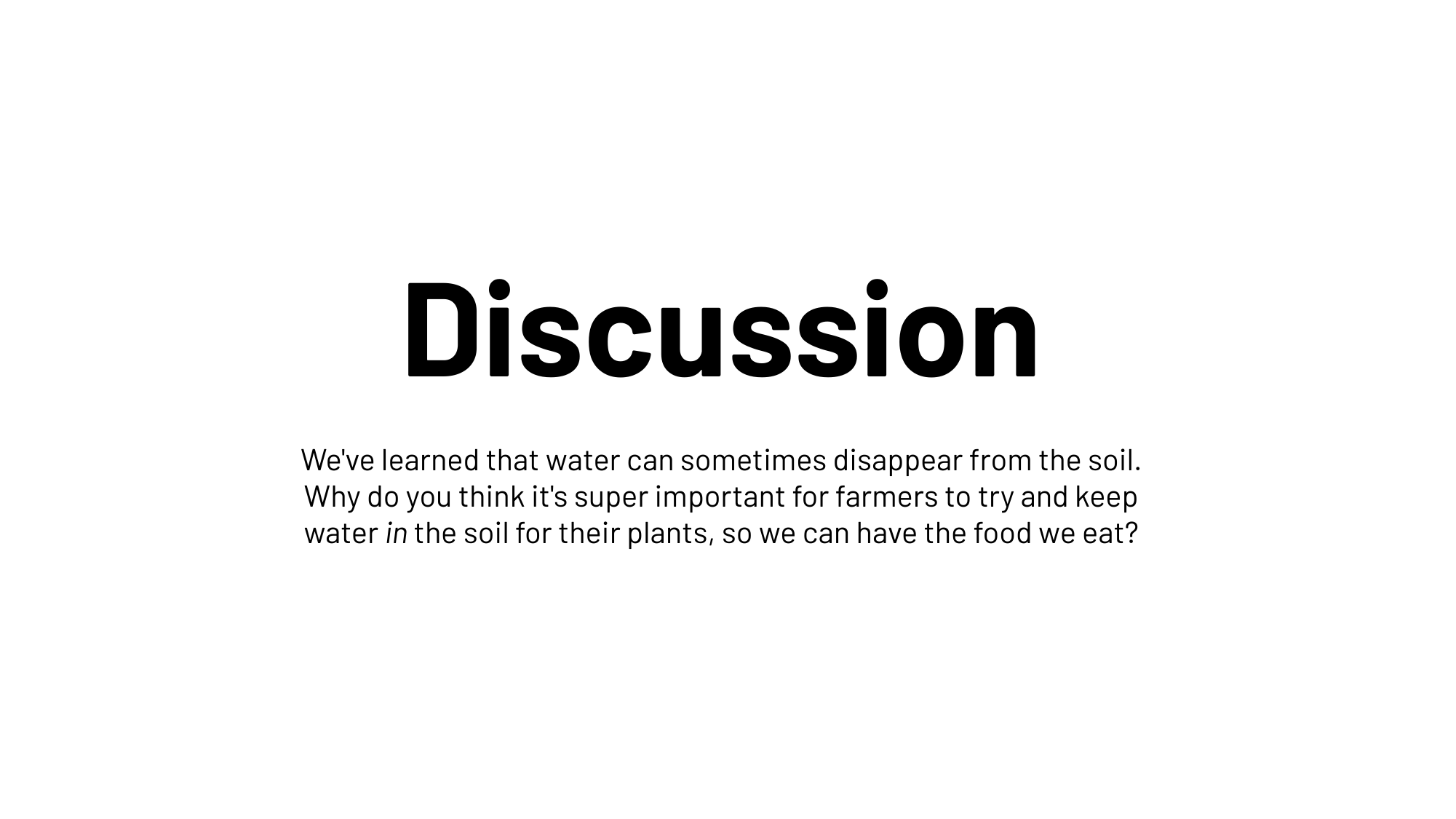

Discussion

We've learned that water can sometimes disappear from the soil. Why do you think it's super important for farmers to try and keep water in the soil for their plants, so we can have the food we eat?